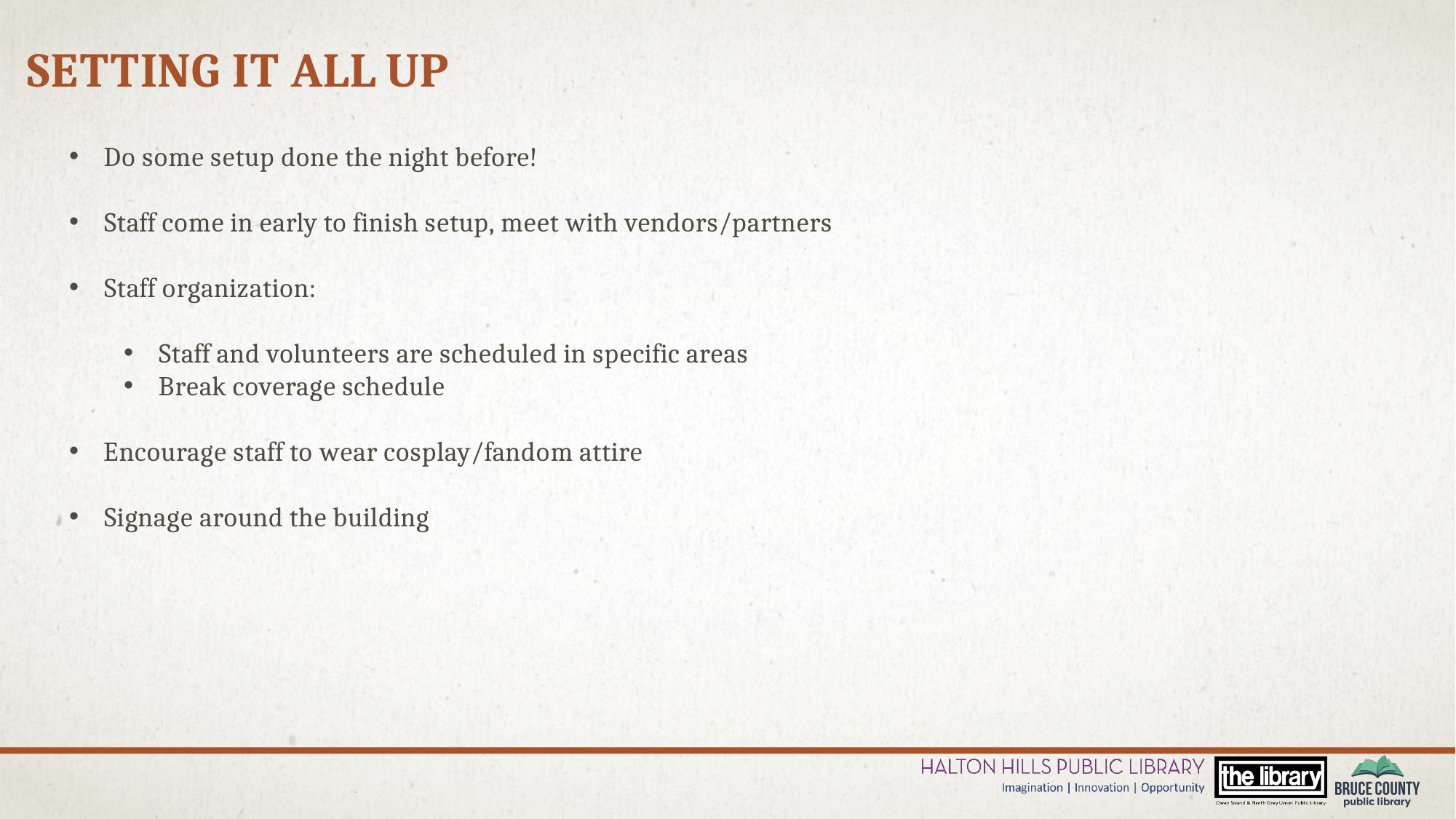

Setting it all up
Do some setup done the night before!
Staff come in early to finish setup, meet with vendors/partners
Staff organization:
Staff and volunteers are scheduled in specific areas
Break coverage schedule
Encourage staff to wear cosplay/fandom attire
Signage around the building